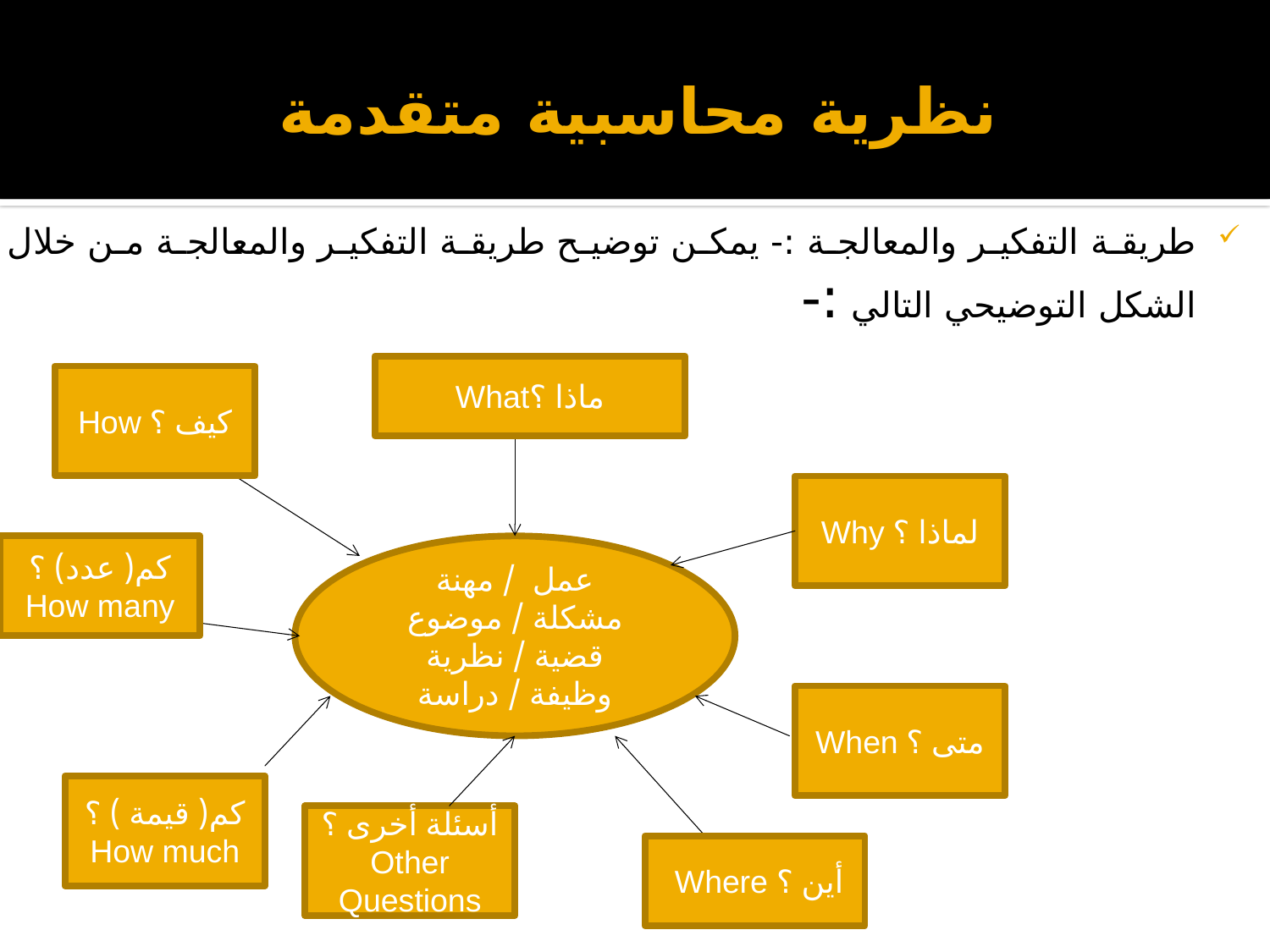

# نظرية محاسبية متقدمة
طريقة التفكير والمعالجة :- يمكن توضيح طريقة التفكير والمعالجة من خلال الشكل التوضيحي التالي :-

ماذا ؟What
كيف ؟ How
لماذا ؟ Why
كم( عدد) ؟ How many
عمل  / مهنة
مشكلة / موضوع
قضية / نظرية
وظيفة / دراسة
متى ؟ When
كم( قيمة ) ؟ How much
أسئلة أخرى ؟ Other Questions
أين ؟ Where